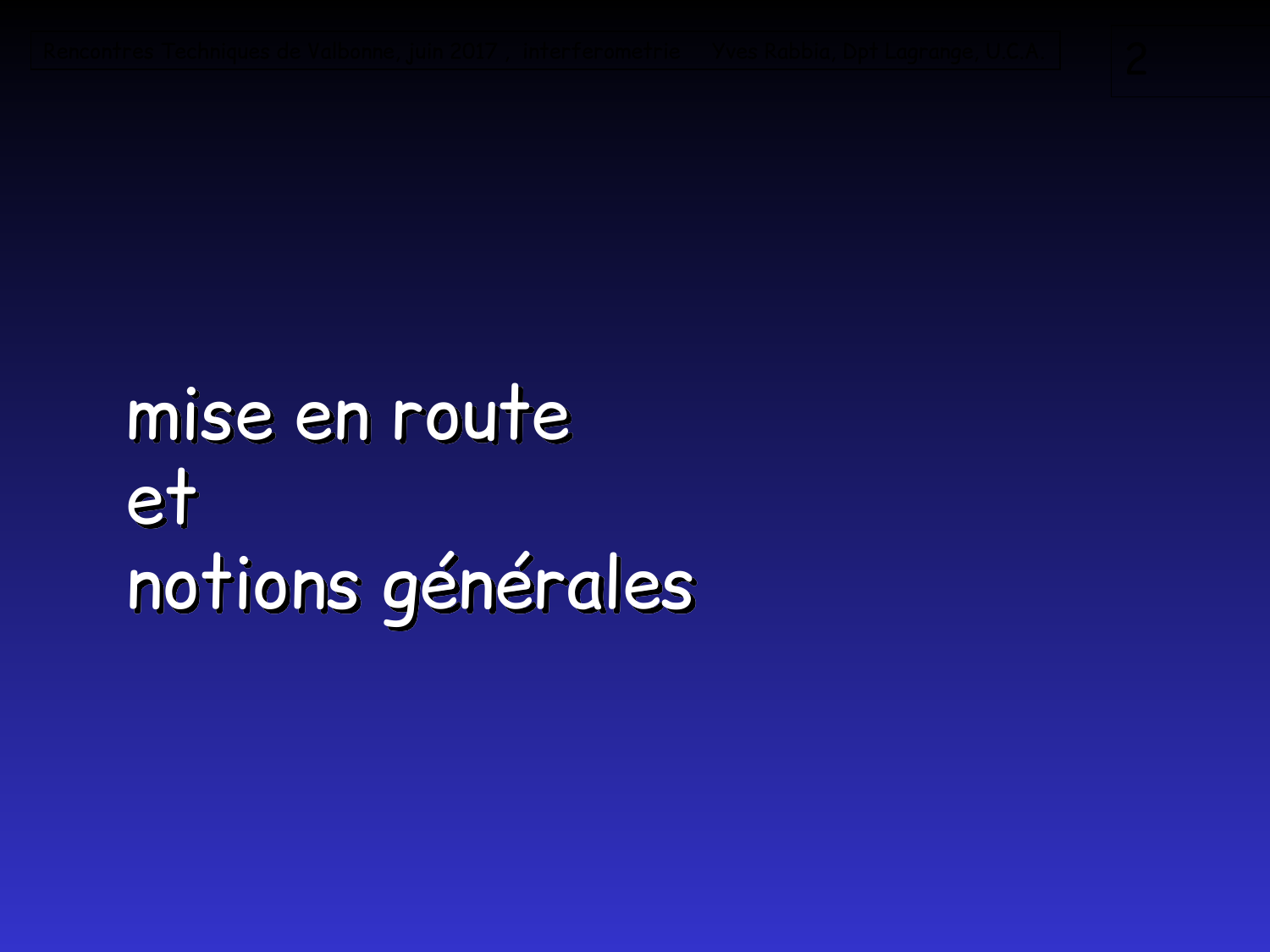

# mise en route et notions générales